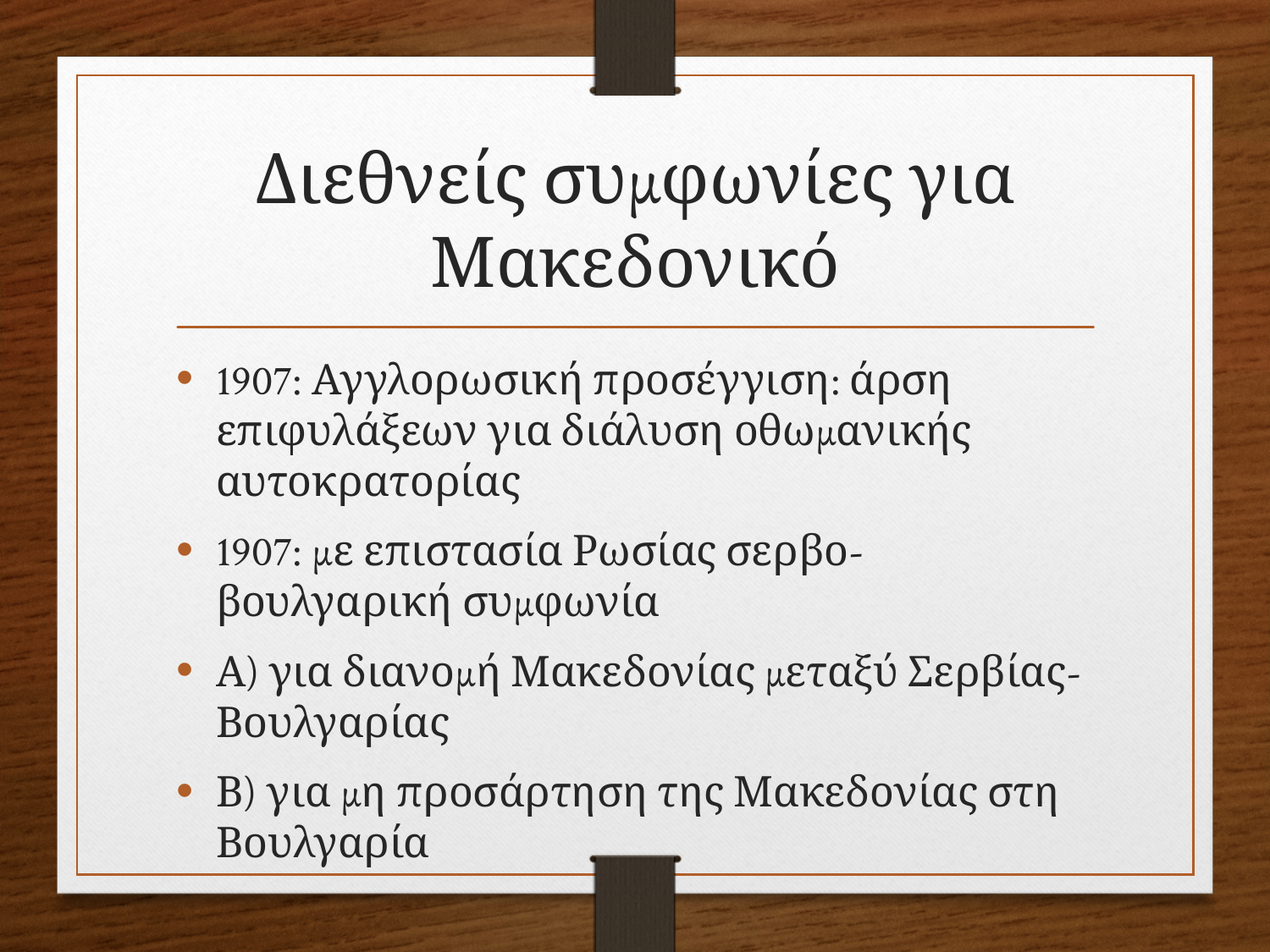

# Διεθνείς συμφωνίες για Μακεδονικό
1907: Αγγλορωσική προσέγγιση: άρση επιφυλάξεων για διάλυση οθωμανικής αυτοκρατορίας
1907: με επιστασία Ρωσίας σερβο-βουλγαρική συμφωνία
Α) για διανομή Μακεδονίας μεταξύ Σερβίας-Βουλγαρίας
Β) για μη προσάρτηση της Μακεδονίας στη Βουλγαρία